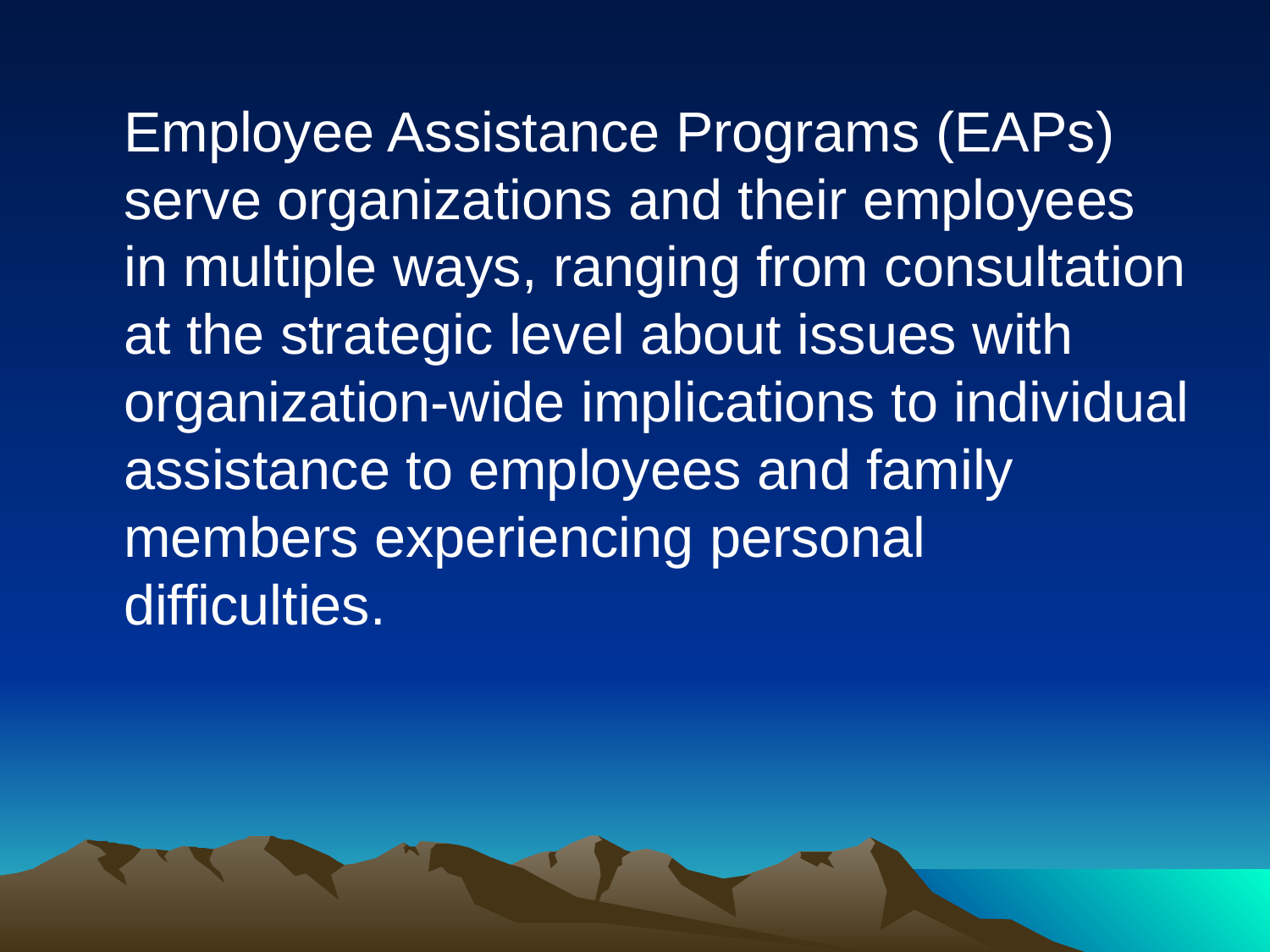

Employee Assistance Programs (EAPs) serve organizations and their employees in multiple ways, ranging from consultation at the strategic level about issues with organization-wide implications to individual assistance to employees and family members experiencing personal difficulties.